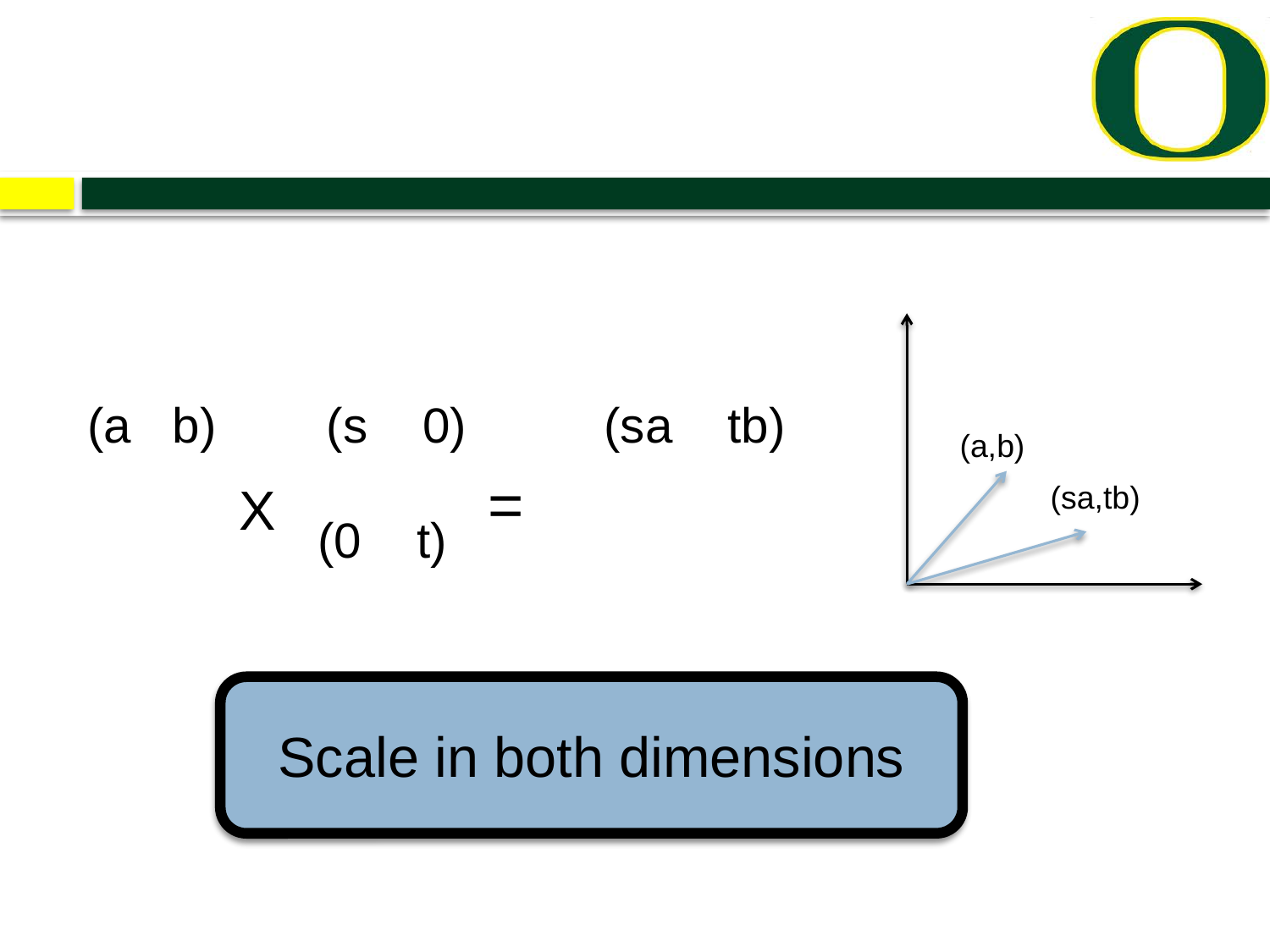

(a   b)        (s    0)          (sa    tb)
           X  (0    t)   =
(a,b)
(sa,tb)
Scale in both dimensions